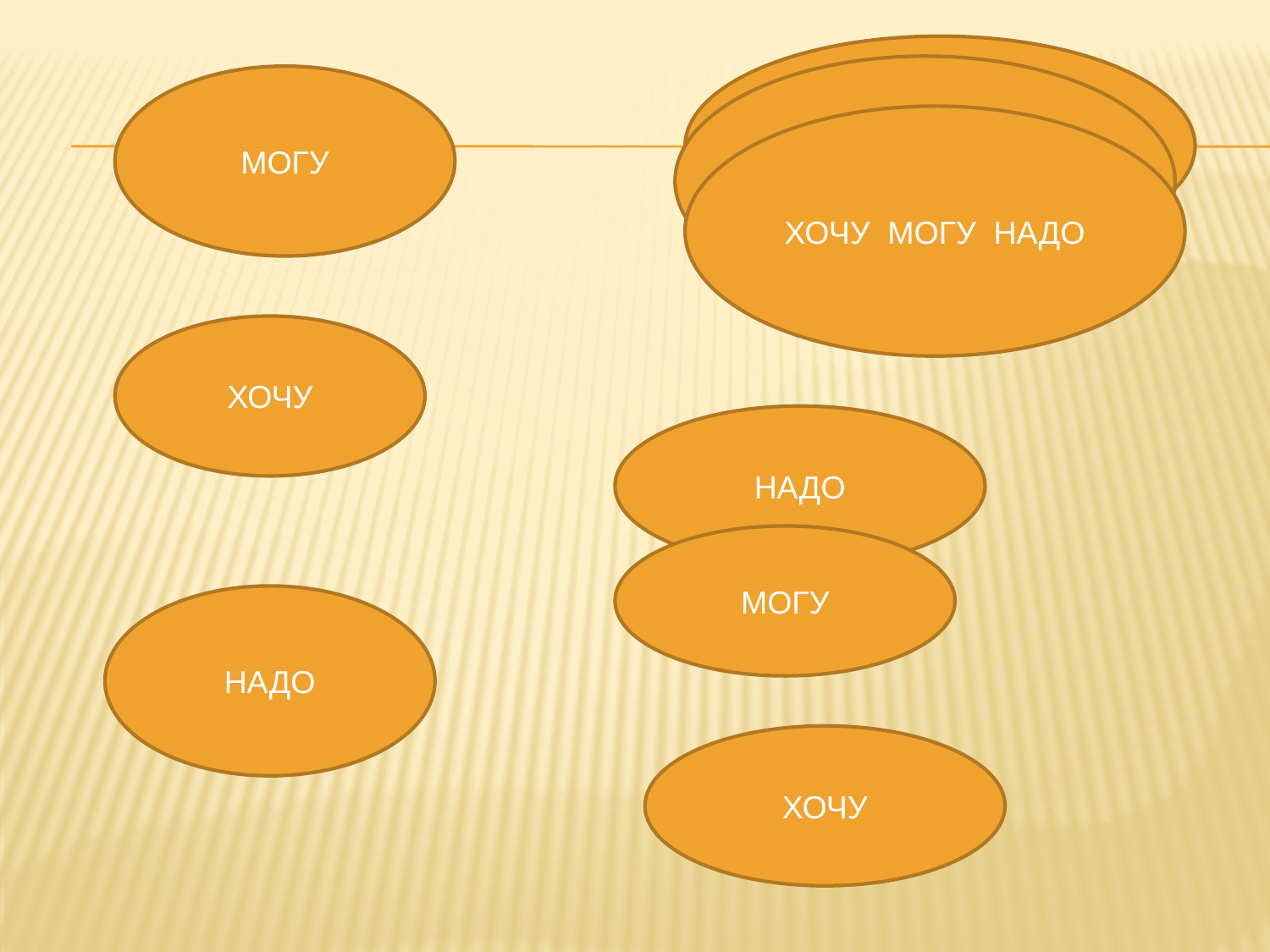

МОГУ
ХОЧУ  МОГУ  НАДО
ХОЧУ
НАДО
МОГУ
ХОЧУ
НАДО